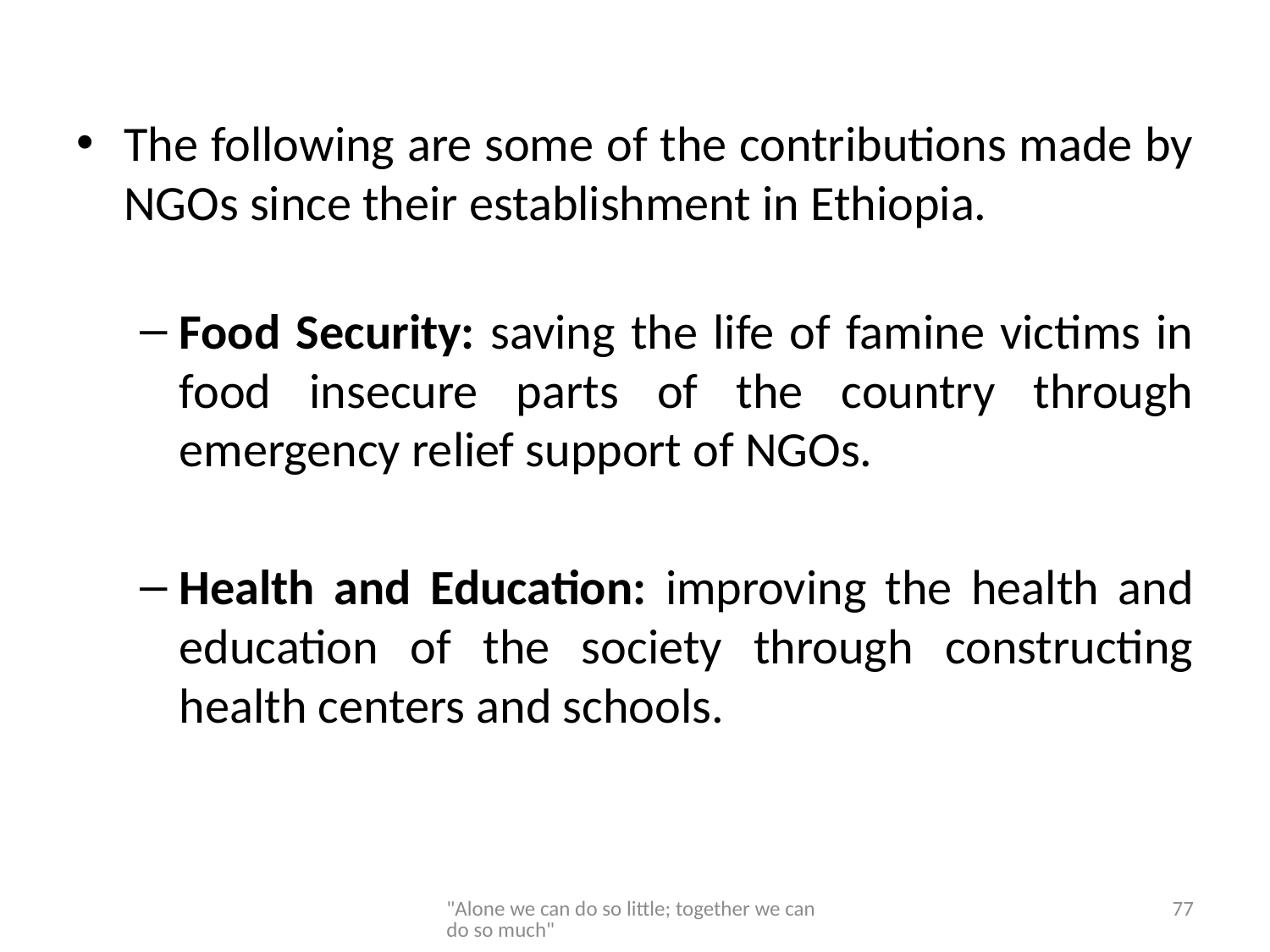

The following are some of the contributions made by NGOs since their establishment in Ethiopia.

Food Security: saving the life of famine victims in food insecure parts of the country through emergency relief support of NGOs.

Health and Education: improving the health and education of the society through constructing health centers and schools.

"Alone we can do so little; together we can do so much"
77